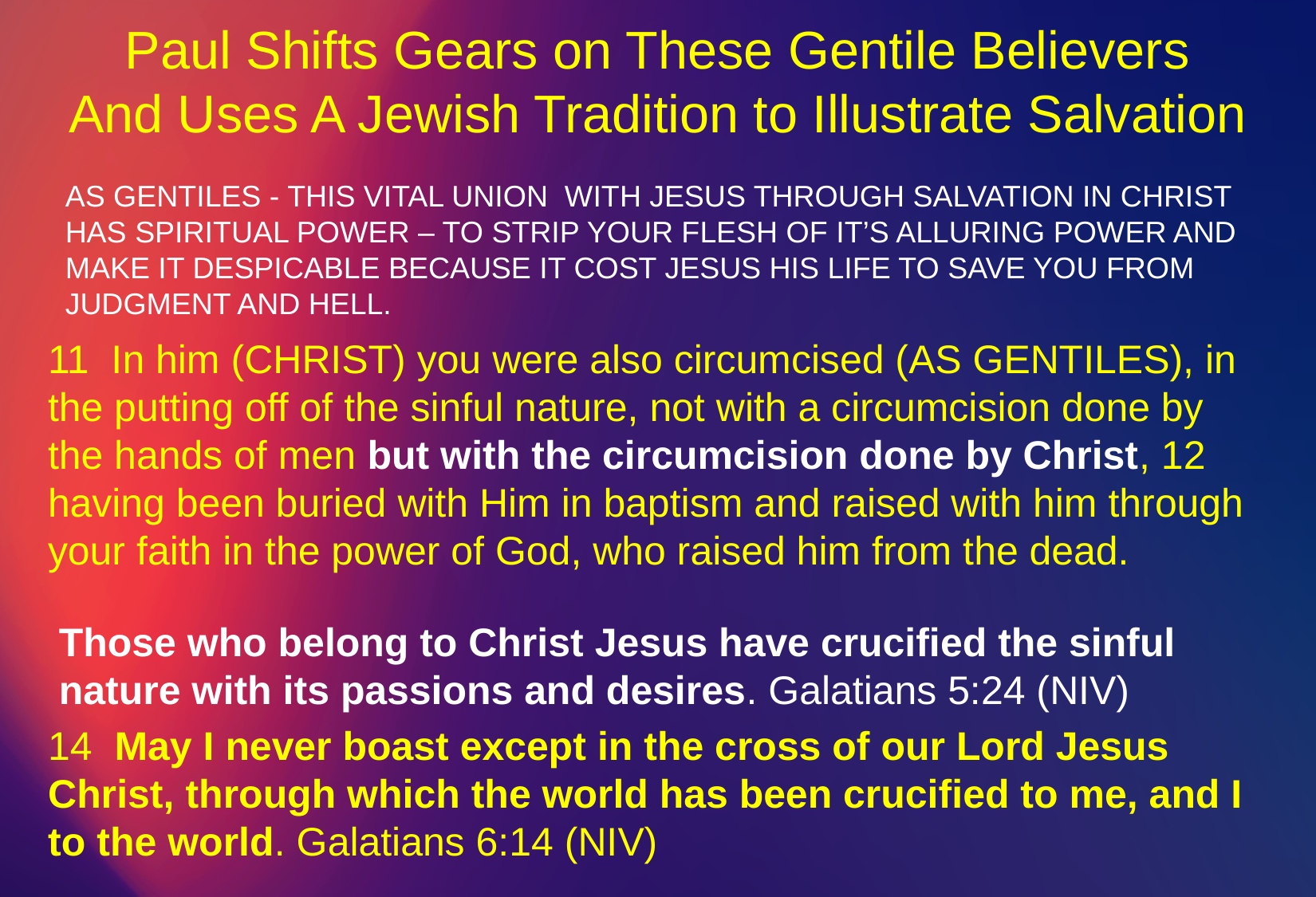

Paul Shifts Gears on These Gentile Believers
And Uses A Jewish Tradition to Illustrate Salvation
AS GENTILES - THIS VITAL UNION  WITH JESUS THROUGH SALVATION IN CHRIST HAS SPIRITUAL POWER – TO STRIP YOUR FLESH OF IT’S ALLURING POWER AND MAKE IT DESPICABLE BECAUSE IT COST JESUS HIS LIFE TO SAVE YOU FROM JUDGMENT AND HELL.
11  In him (CHRIST) you were also circumcised (AS GENTILES), in the putting off of the sinful nature, not with a circumcision done by the hands of men but with the circumcision done by Christ, 12  having been buried with Him in baptism and raised with him through your faith in the power of God, who raised him from the dead.
Those who belong to Christ Jesus have crucified the sinful nature with its passions and desires. Galatians 5:24 (NIV)
14  May I never boast except in the cross of our Lord Jesus Christ, through which the world has been crucified to me, and I to the world. Galatians 6:14 (NIV)